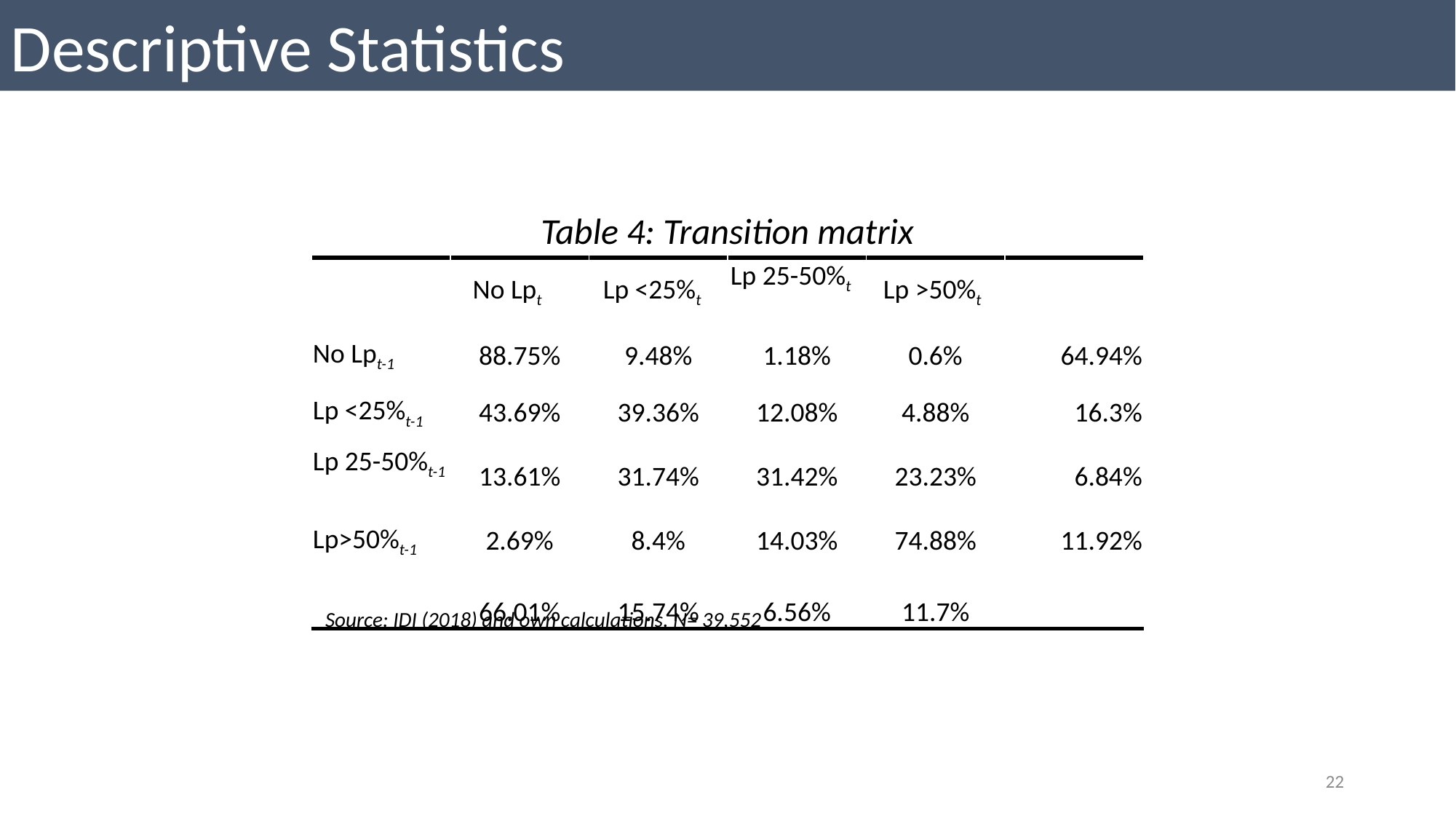

Descriptive Statistics
Table 4: Transition matrix
|  | No Lpt | Lp <25%t | Lp 25-50%t | Lp >50%t |  |
| --- | --- | --- | --- | --- | --- |
| No Lpt-1 | 88.75% | 9.48% | 1.18% | 0.6% | 64.94% |
| Lp <25%t-1 | 43.69% | 39.36% | 12.08% | 4.88% | 16.3% |
| Lp 25-50%t-1 | 13.61% | 31.74% | 31.42% | 23.23% | 6.84% |
| Lp>50%t-1 | 2.69% | 8.4% | 14.03% | 74.88% | 11.92% |
|  | 66.01% | 15.74% | 6.56% | 11.7% |  |
Source: IDI (2018) and own calculations. N= 39,552
22